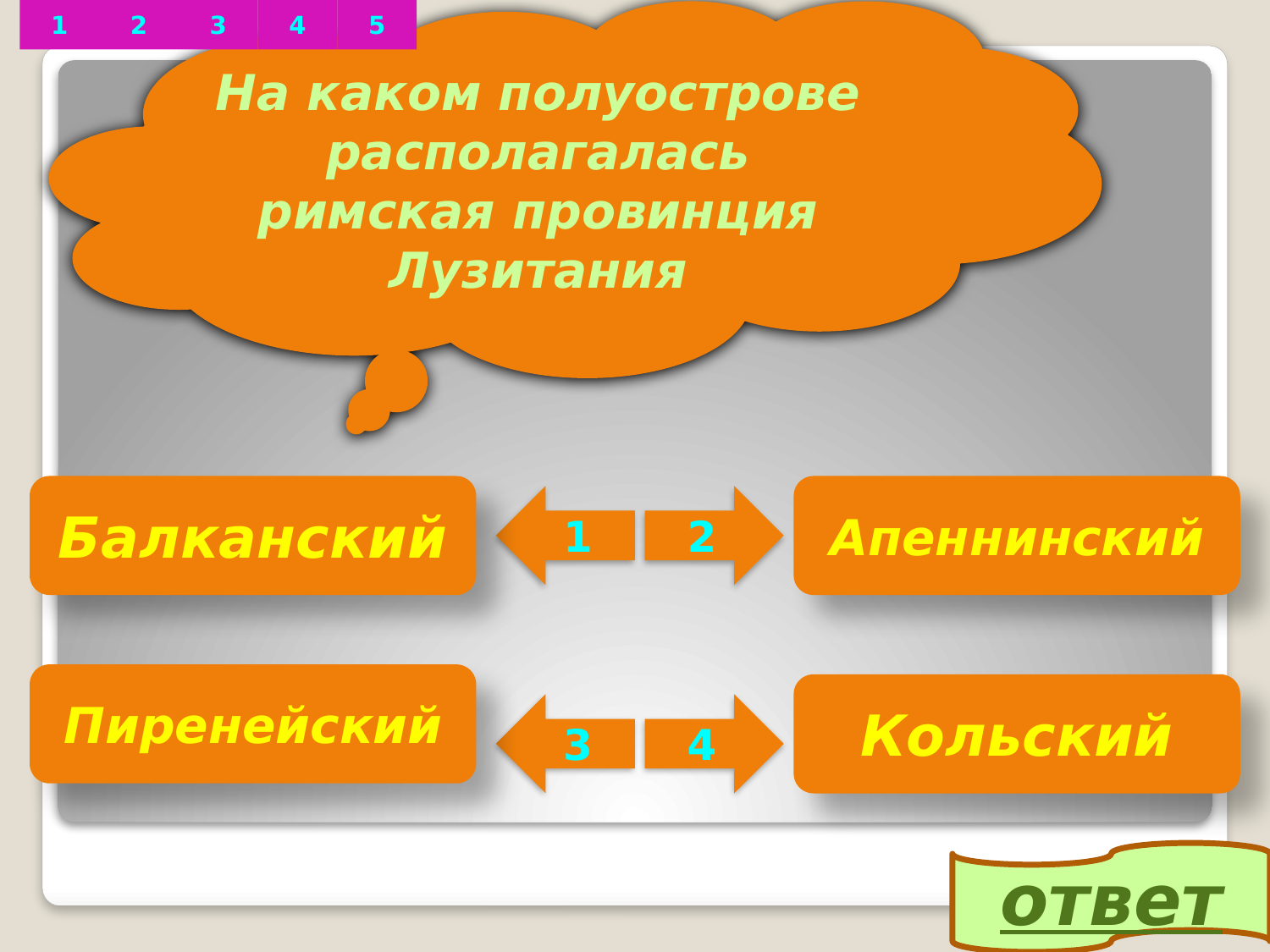

На каком полуострове располагалась римская провинция Лузитания
4
2
3
5
1
Балканский
Апеннинский
1
2
Пиренейский
Кольский
3
4
ответ